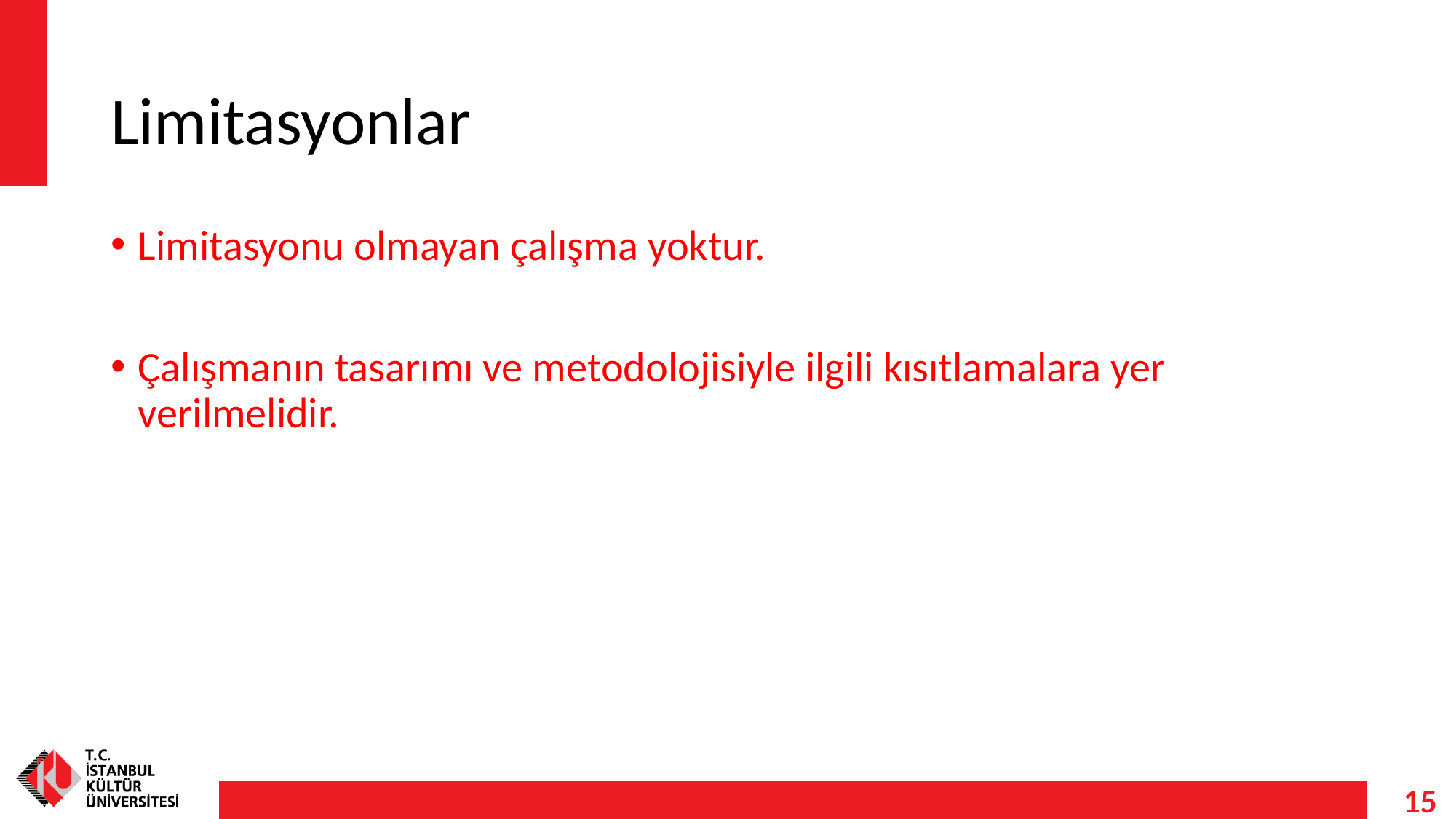

# Limitasyonlar
Limitasyonu olmayan çalışma yoktur.

Çalışmanın tasarımı ve metodolojisiyle ilgili kısıtlamalara yer verilmelidir.

15